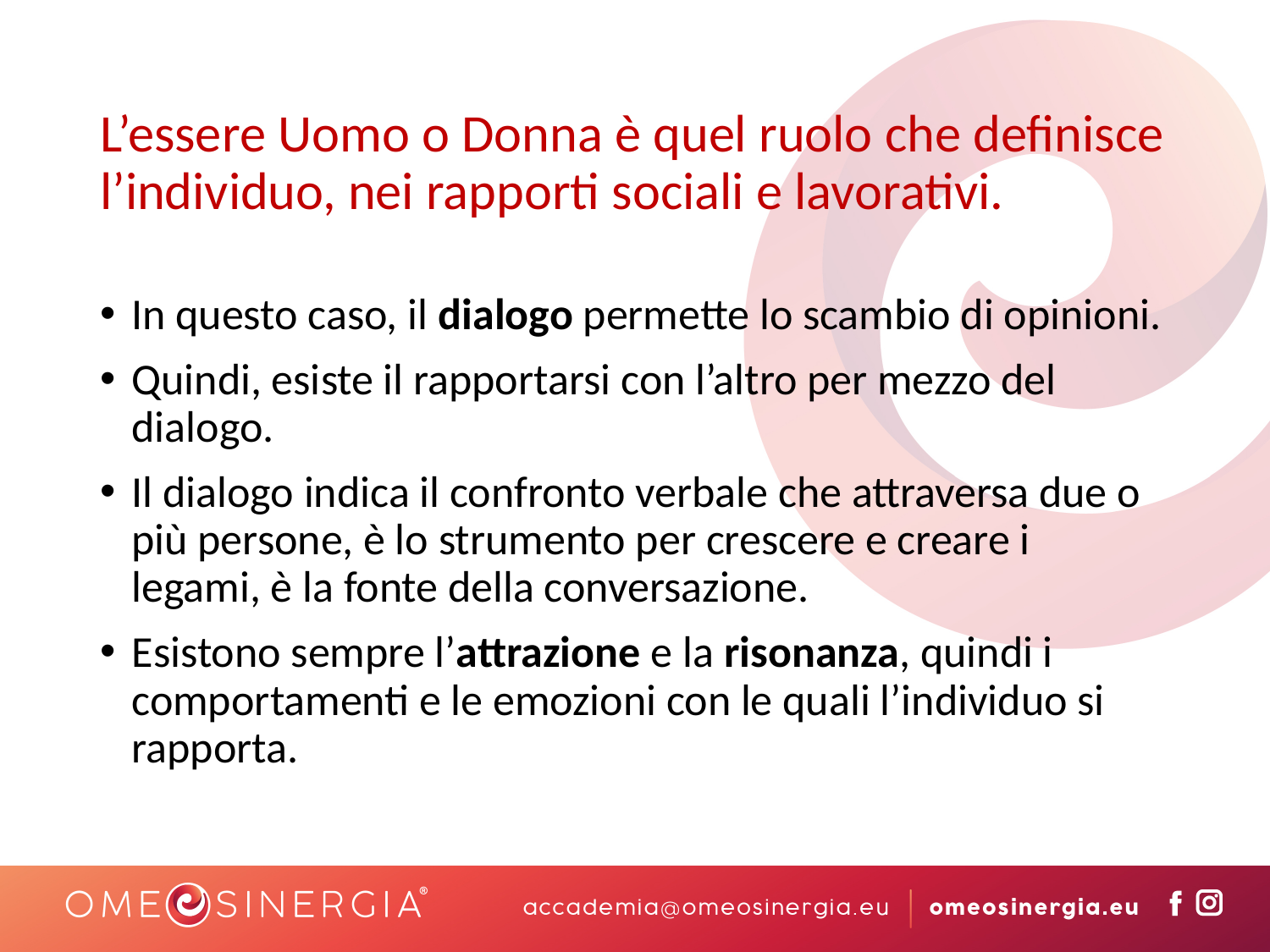

# L’essere Uomo o Donna è quel ruolo che definisce l’individuo, nei rapporti sociali e lavorativi.
In questo caso, il dialogo permette lo scambio di opinioni.
Quindi, esiste il rapportarsi con l’altro per mezzo del dialogo.
Il dialogo indica il confronto verbale che attraversa due o più persone, è lo strumento per crescere e creare i legami, è la fonte della conversazione.
Esistono sempre l’attrazione e la risonanza, quindi i comportamenti e le emozioni con le quali l’individuo si rapporta.